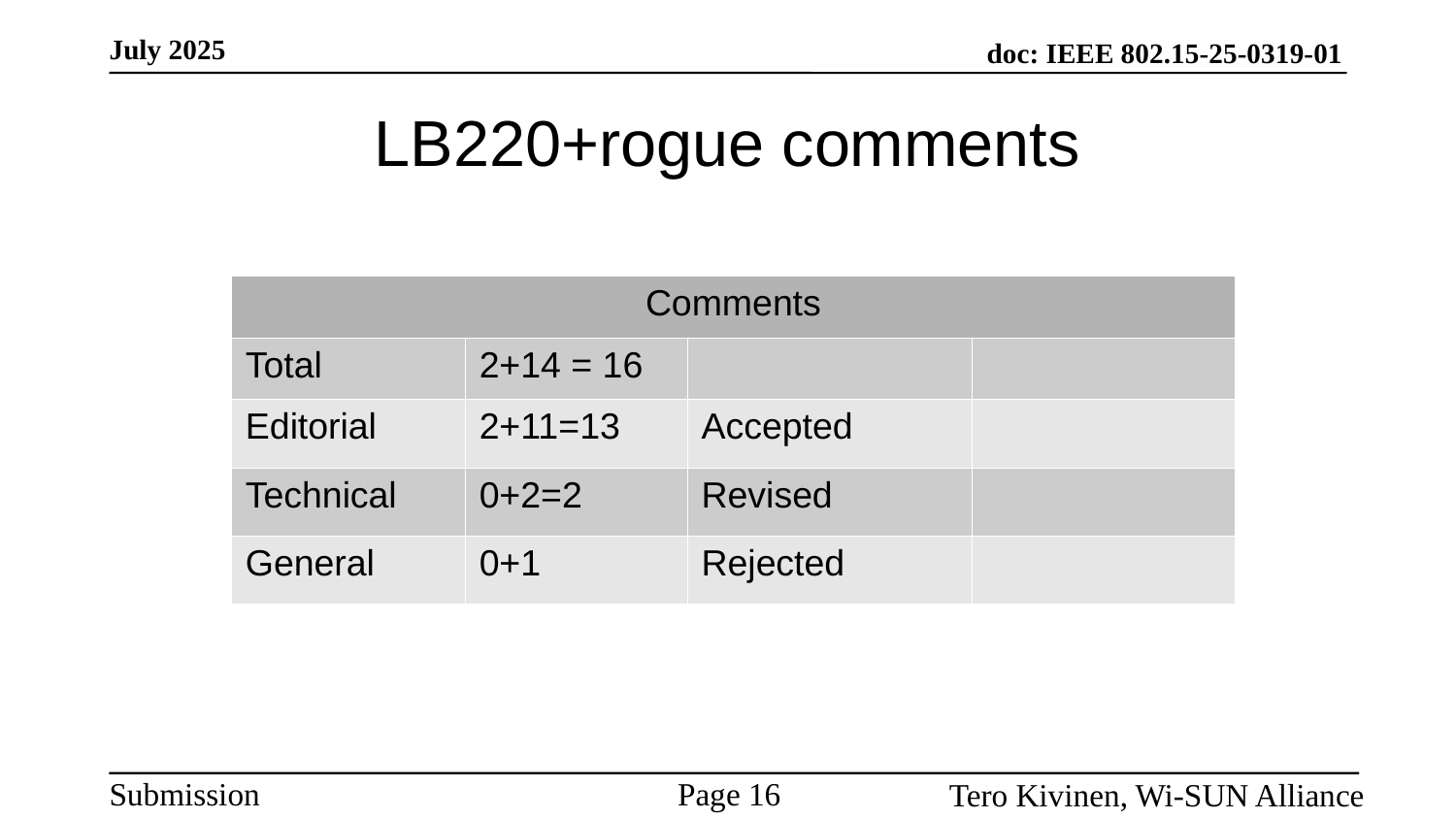

# LB220+rogue comments
| Comments |  |  |  |
| --- | --- | --- | --- |
| Total | 2+14 = 16 |  |  |
| Editorial | 2+11=13 | Accepted |  |
| Technical | 0+2=2 | Revised |  |
| General | 0+1 | Rejected |  |